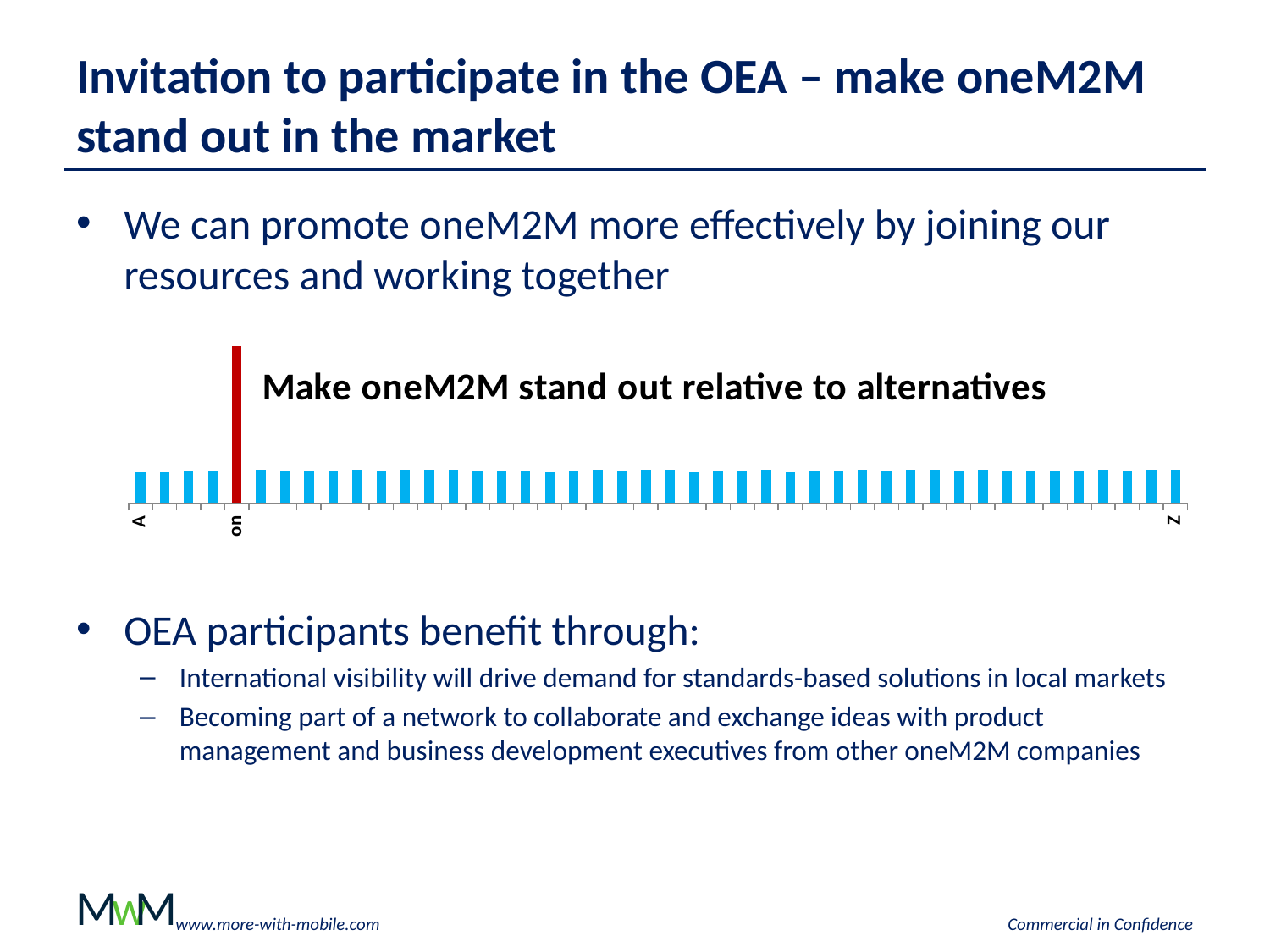

# Invitation to participate in the OEA – make oneM2M stand out in the market
We can promote oneM2M more effectively by joining our resources and working together

OEA participants benefit through:
International visibility will drive demand for standards-based solutions in local markets
Becoming part of a network to collaborate and exchange ideas with product management and business development executives from other oneM2M companies

### Chart: Make oneM2M stand out relative to alternatives

| Category | Series 1 |
|---|---|
| A | 2.005107002317696 |
|  | 2.0082118027859317 |
|  | 2.0426594894594317 |
|  | 2.043651465565131 |
| oneM2M | 10.15221286733712 |
|  | 2.095659905444093 |
|  | 2.066618848670745 |
|  | 2.012214444472651 |
|  | 2.025938043409395 |
|  | 2.0757748884103484 |
|  | 2.0197803184695187 |
|  | 2.070971693765837 |
|  | 2.0747157434895422 |
|  | 2.0980271810886784 |
|  | 2.0422552567936934 |
|  | 2.0667172947862884 |
|  | 2.04238756204727 |
|  | 2.003856385511736 |
|  | 2.0407689063851144 |
|  | 2.0879795416311975 |
|  | 2.0617533091799283 |
|  | 2.0832585759116817 |
|  | 2.0892258792430196 |
|  | 2.0083847116410505 |
|  | 2.066230682314928 |
|  | 2.022571700825121 |
|  | 2.0976714322570706 |
|  | 2.0060719917637044 |
|  | 2.0455452928692743 |
|  | 2.0333205912079966 |
|  | 2.067797893297601 |
|  | 2.034998956897191 |
|  | 2.0709445424349413 |
|  | 2.0843816898860386 |
|  | 2.0578261263213924 |
|  | 2.083433561957595 |
|  | 2.0216365491916535 |
|  | 2.0634429126224494 |
|  | 2.012129715820759 |
|  | 2.039069194778004 |
|  | 2.068477064871403 |
|  | 2.051145723824487 |
|  | 2.089163830633531 |
| Z | 2.078353061965481 |